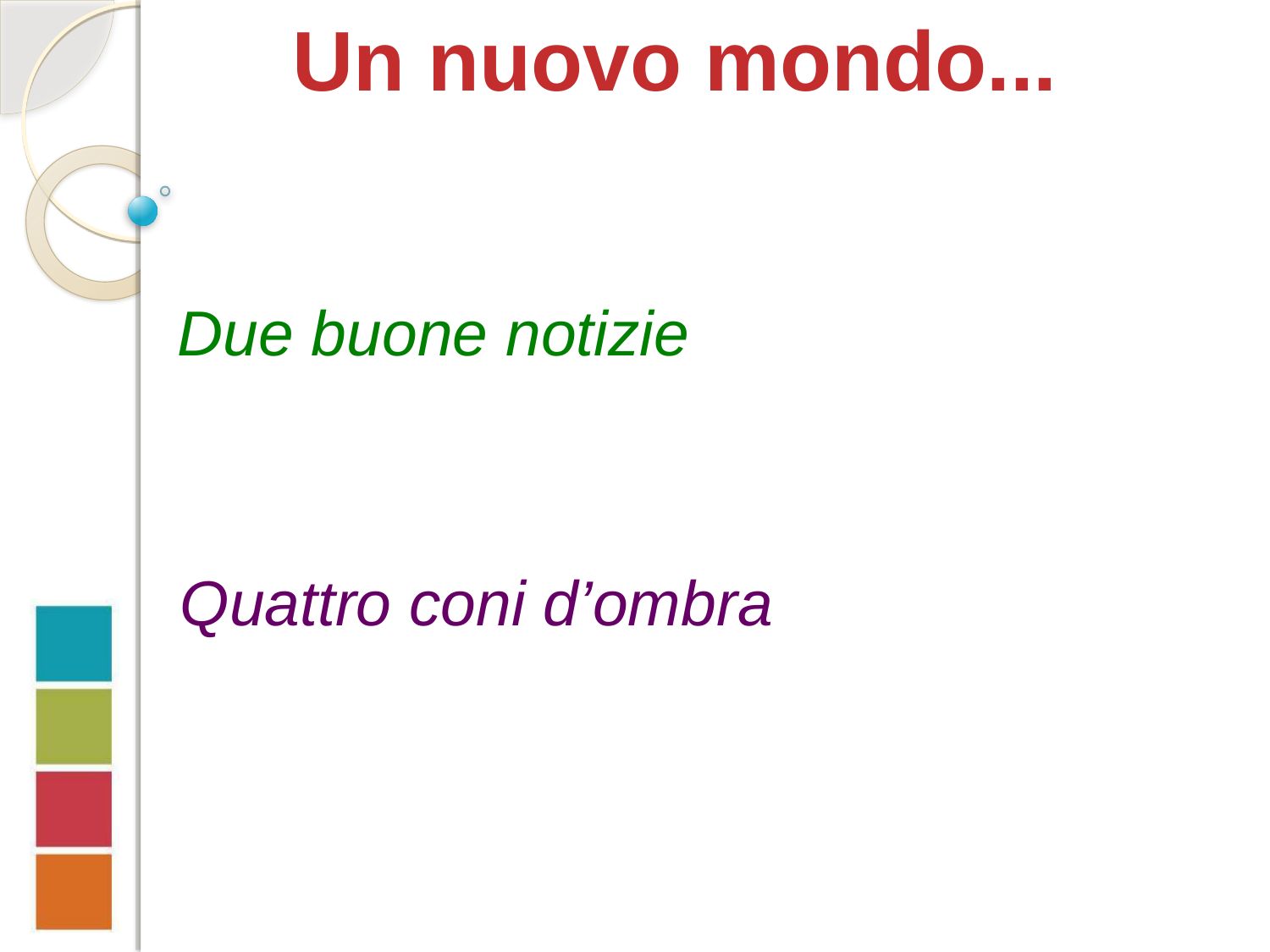

Un nuovo mondo...
Due buone notizie
Quattro coni d’ombra